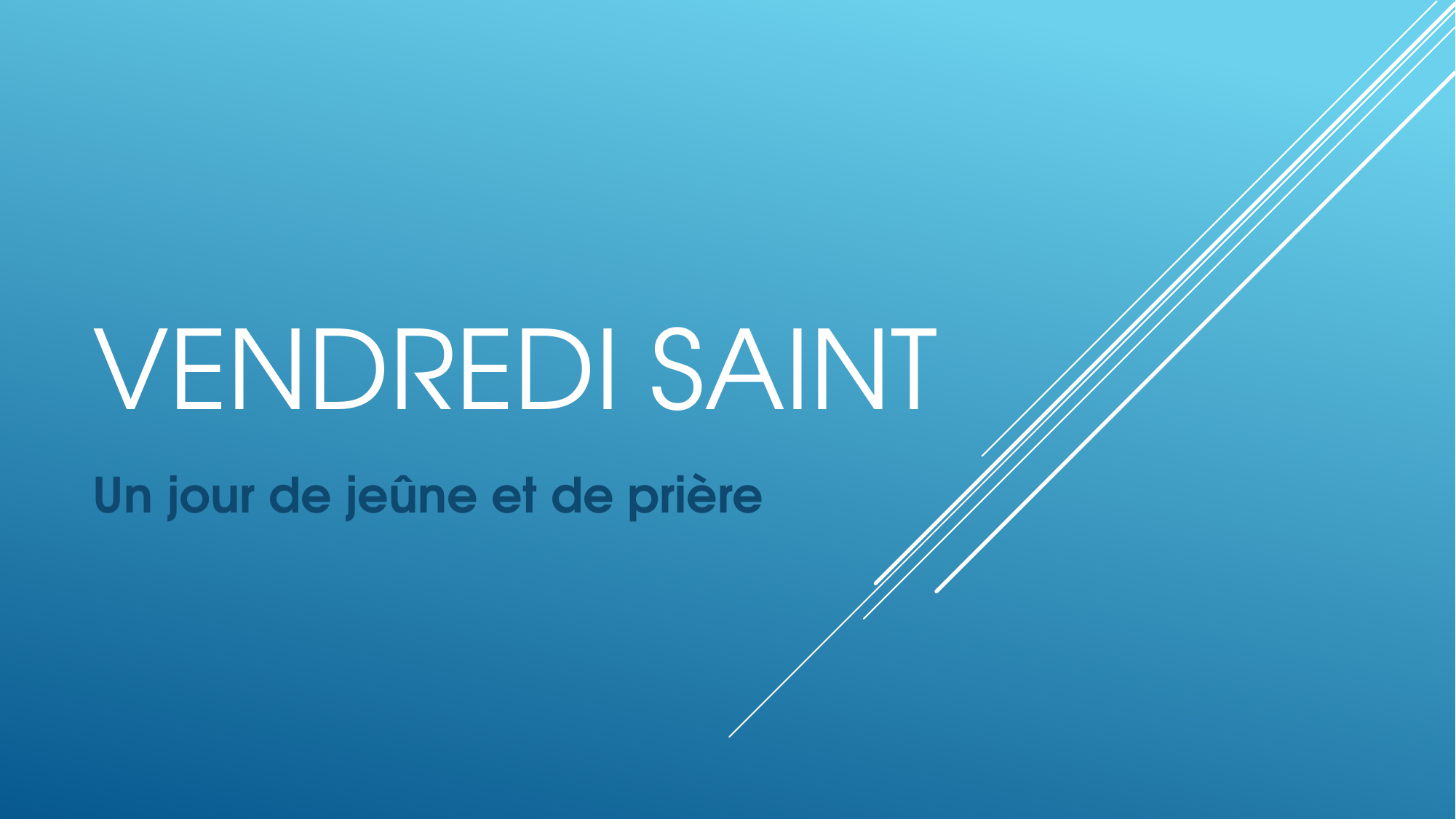

# Vendredi Saint
Un jour de jeûne et de prière